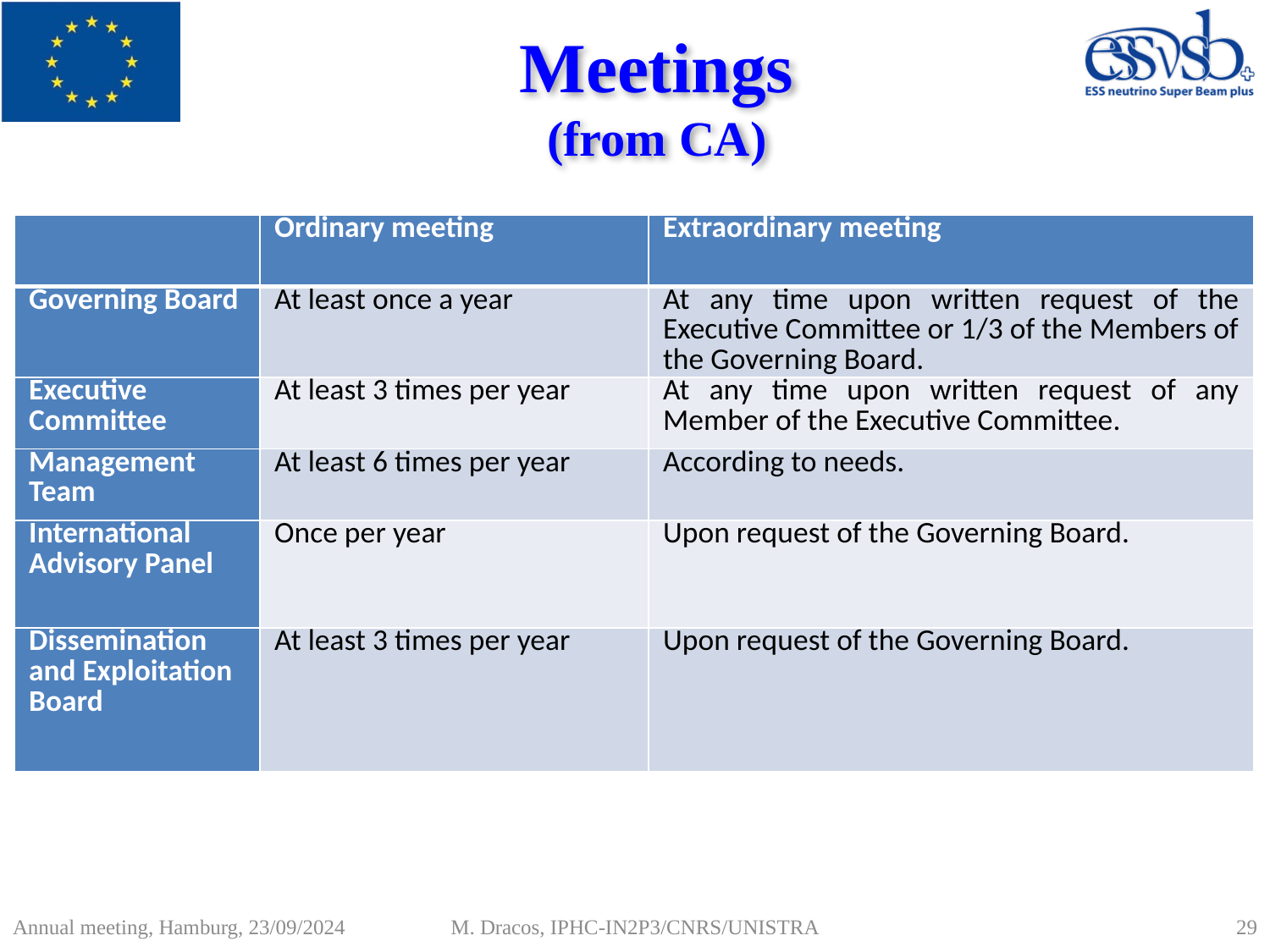

# Meetings (from CA)
|  | Ordinary meeting | Extraordinary meeting |
| --- | --- | --- |
| Governing Board | At least once a year | At any time upon written request of the Executive Committee or 1/3 of the Members of the Governing Board. |
| Executive Committee | At least 3 times per year | At any time upon written request of any Member of the Executive Committee. |
| Management Team | At least 6 times per year | According to needs. |
| International Advisory Panel | Once per year | Upon request of the Governing Board. |
| Dissemination and Exploitation Board | At least 3 times per year | Upon request of the Governing Board. |
29
M. Dracos, IPHC-IN2P3/CNRS/UNISTRA
Annual meeting, Hamburg, 23/09/2024